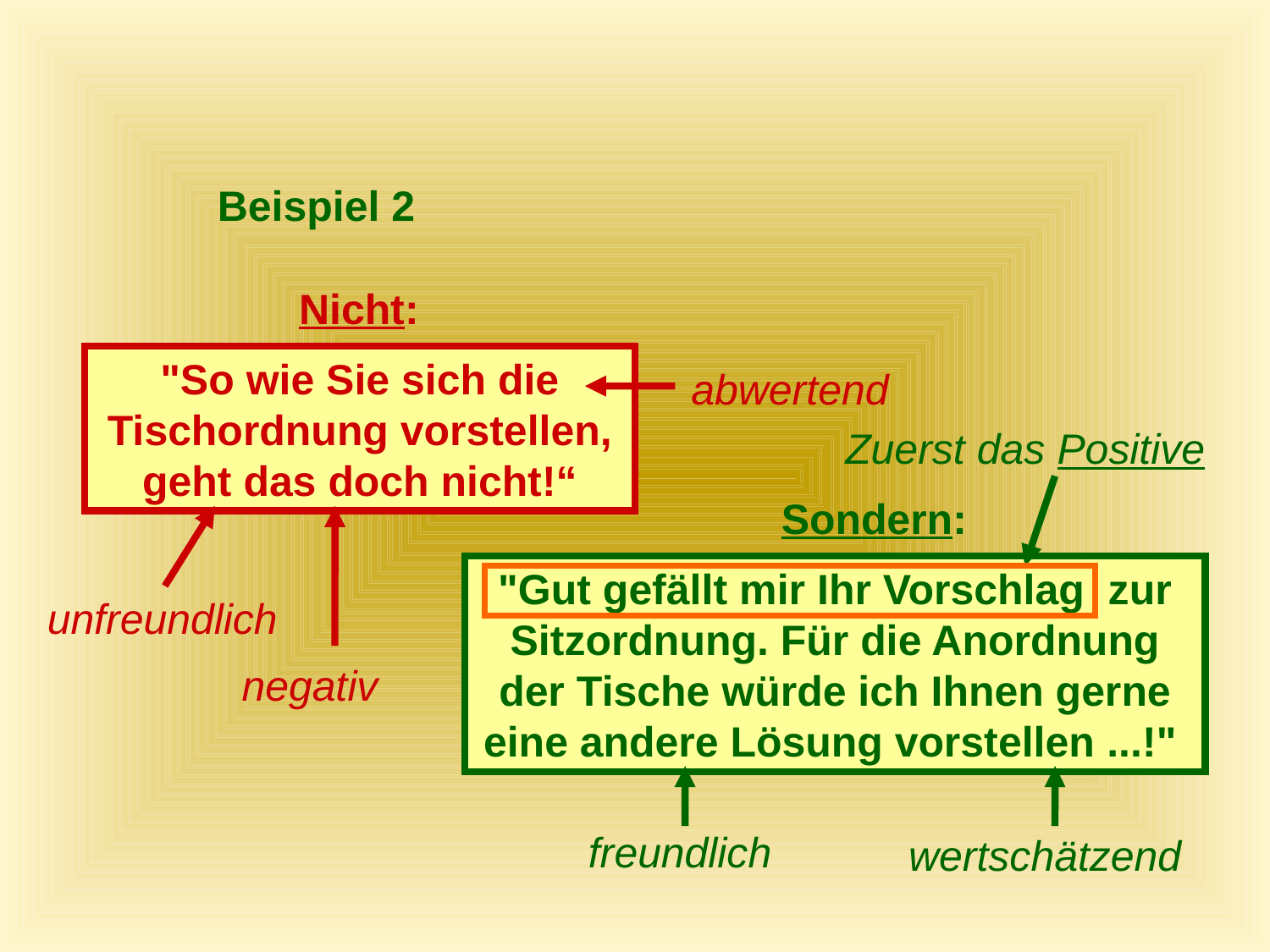

Beispiel 2
Nicht:
"So wie Sie sich die Tischordnung vorstellen, geht das doch nicht!“
abwertend

Zuerst das Positive

Sondern:

"Gut gefällt mir Ihr Vorschlag  zur Sitzordnung. Für die Anordnung der Tische würde ich Ihnen gerne eine andere Lösung vorstellen ...!"

unfreundlich
negativ

freundlich
wertschätzend